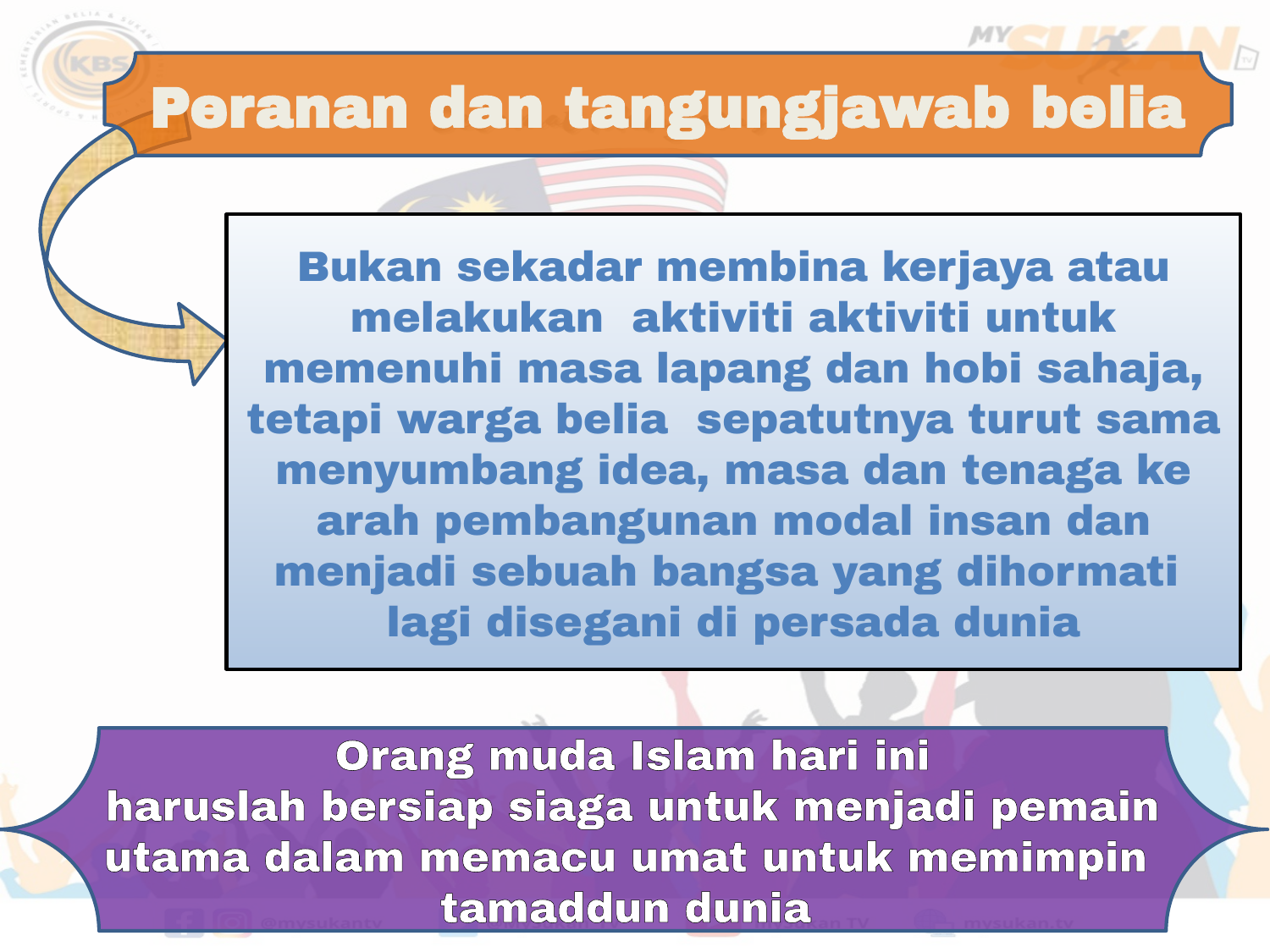

Peranan dan tangungjawab belia

Bukan sekadar membina kerjaya atau melakukan  aktiviti aktiviti untuk memenuhi masa lapang dan hobi sahaja, tetapi warga belia  sepatutnya turut sama menyumbang idea, masa dan tenaga ke arah pembangunan modal insan dan menjadi sebuah bangsa yang dihormati  lagi disegani di persada dunia
Orang muda Islam hari ini
haruslah bersiap siaga untuk menjadi pemain utama dalam memacu umat untuk memimpin  tamaddun dunia